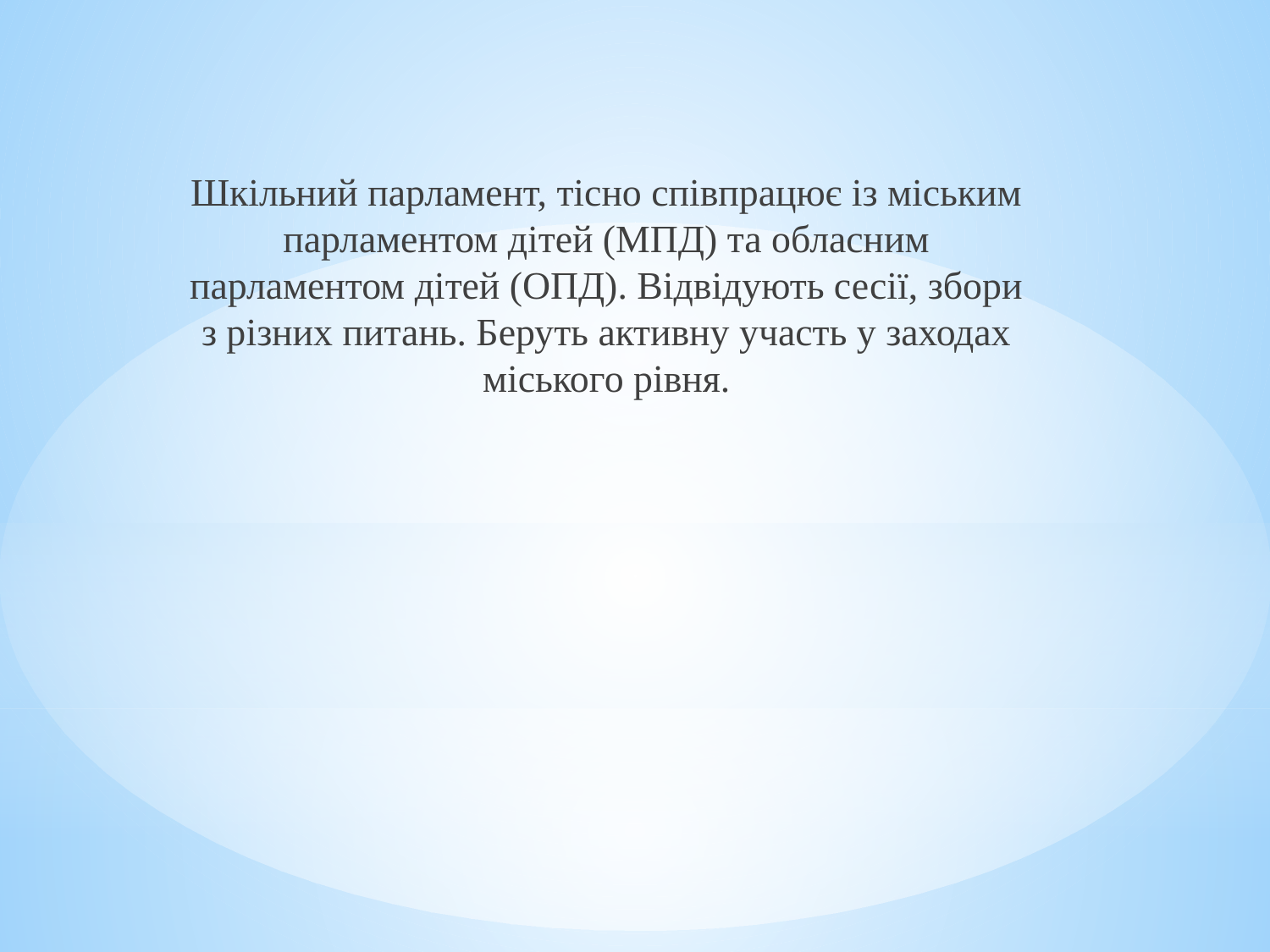

Шкільний парламент, тісно співпрацює із міським парламентом дітей (МПД) та обласним парламентом дітей (ОПД). Відвідують сесії, збори з різних питань. Беруть активну участь у заходах міського рівня.
#